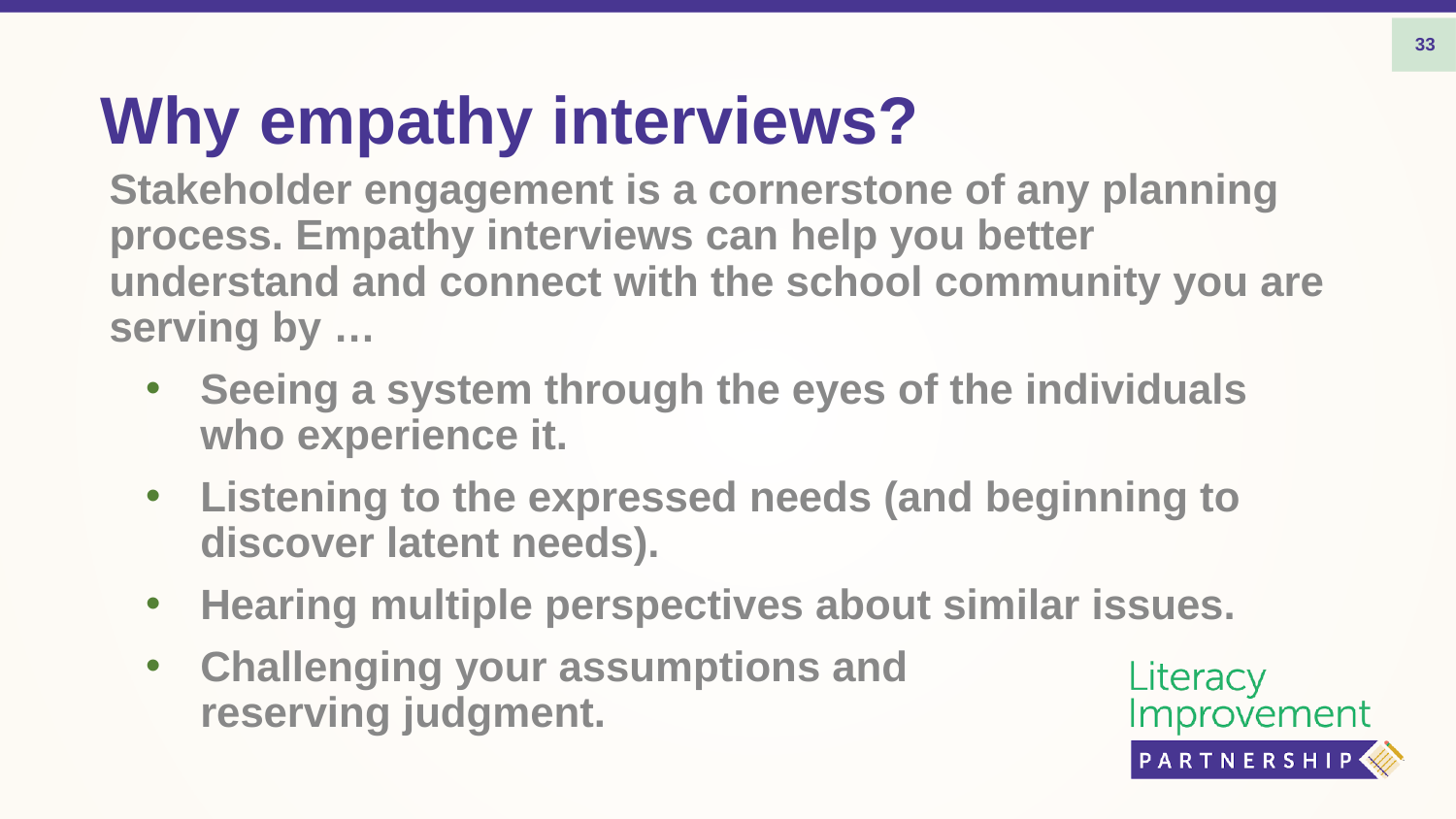

33
# Why empathy interviews?
Stakeholder engagement is a cornerstone of any planning process. Empathy interviews can help you better understand and connect with the school community you are serving by …
Seeing a system through the eyes of the individuals who experience it.
Listening to the expressed needs (and beginning to discover latent needs).
Hearing multiple perspectives about similar issues.
Challenging your assumptions and
reserving judgment.